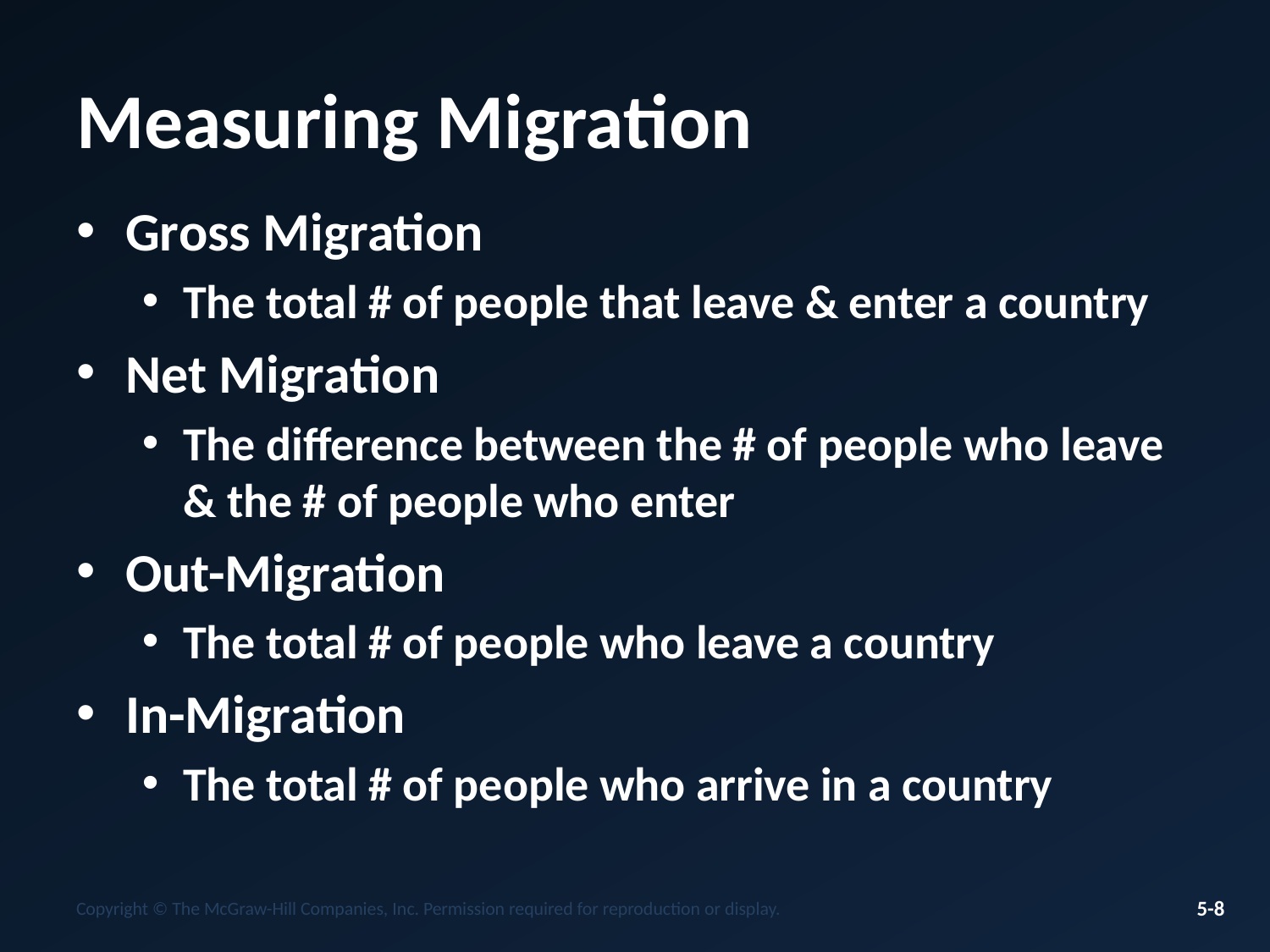

# Measuring Migration
Gross Migration
The total # of people that leave & enter a country
Net Migration
The difference between the # of people who leave & the # of people who enter
Out-Migration
The total # of people who leave a country
In-Migration
The total # of people who arrive in a country

Copyright © The McGraw-Hill Companies, Inc. Permission required for reproduction or display.
5-8